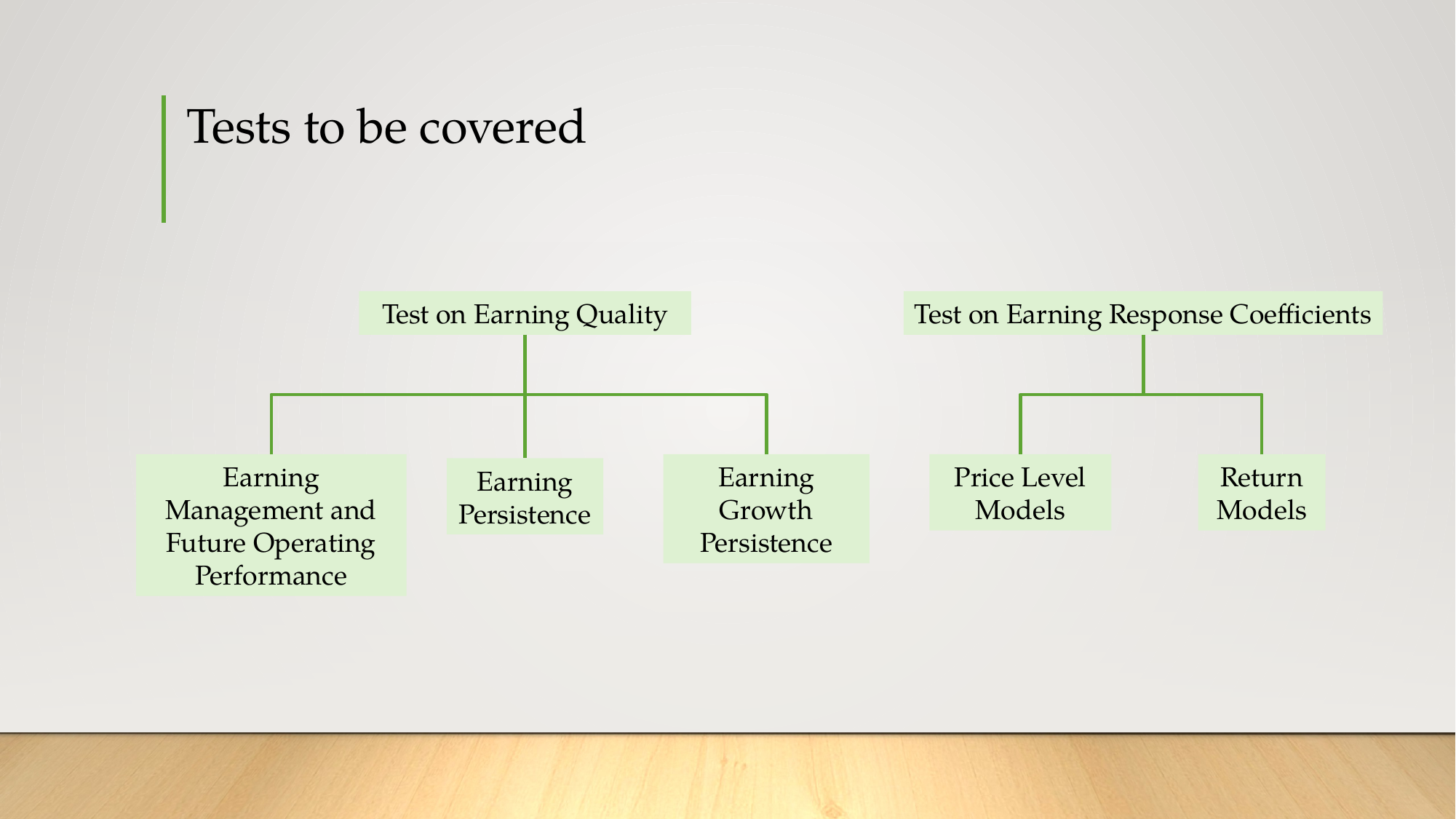

# Tests to be covered
Test on Earning Quality
Test on Earning Response Coefficients
Price Level Models
Return Models
Earning Management and Future Operating Performance
Earning Growth Persistence
Earning Persistence